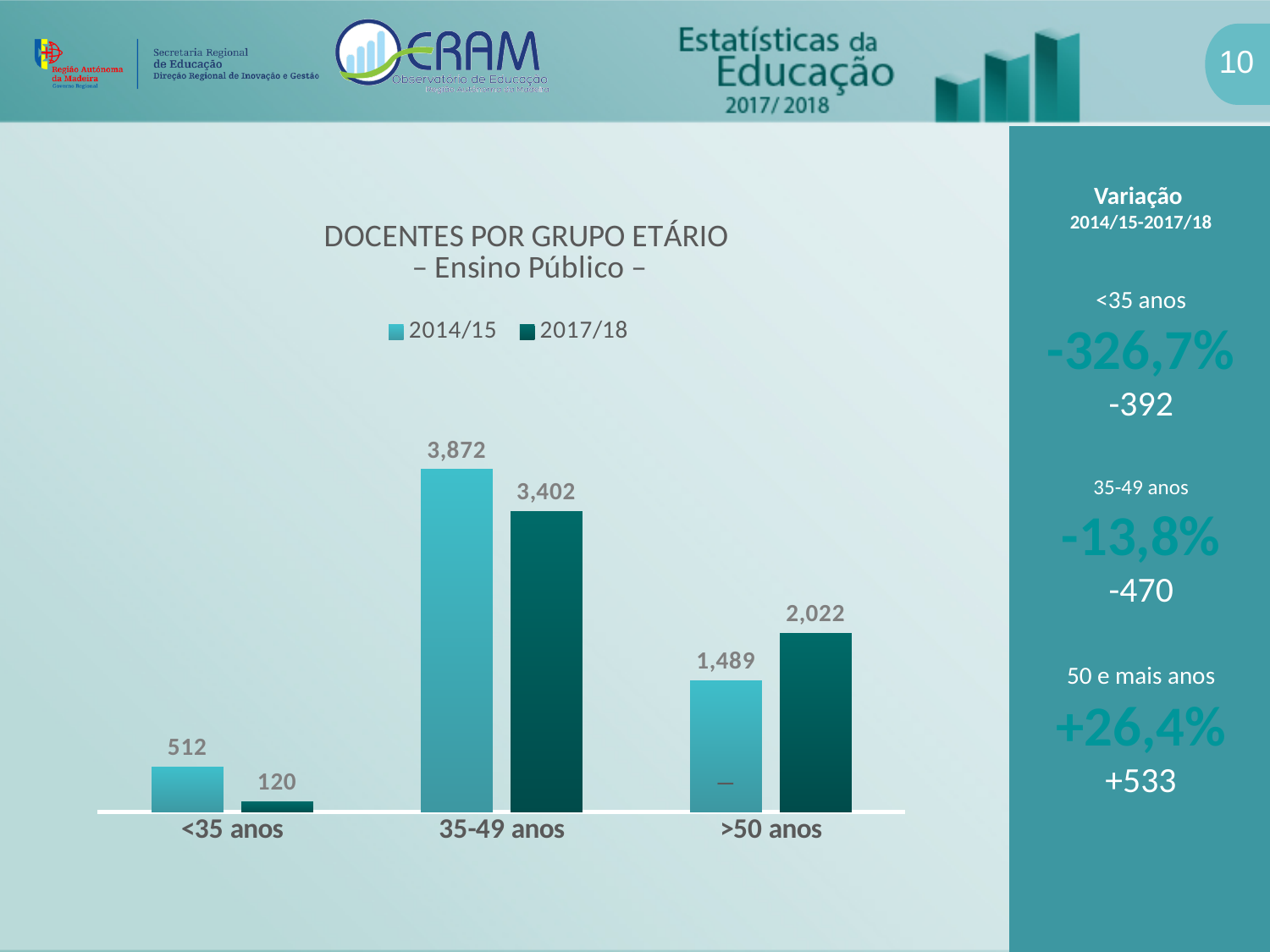

10

Variação
2014/15-2017/18

<35 anos
-326,7%
-392

35-49 anos
-13,8%
-470

50 e mais anos
+26,4%
+533

### Chart: DOCENTES POR GRUPO ETÁRIO
– Ensino Público –

| Category | 2014/15 | 2017/18 |
|---|---|---|
| <35 anos | 512.0 | 120.0 |
| 35-49 anos | 3872.0 | 3402.0 |
| >50 anos | 1489.0 | 2022.0 |
_